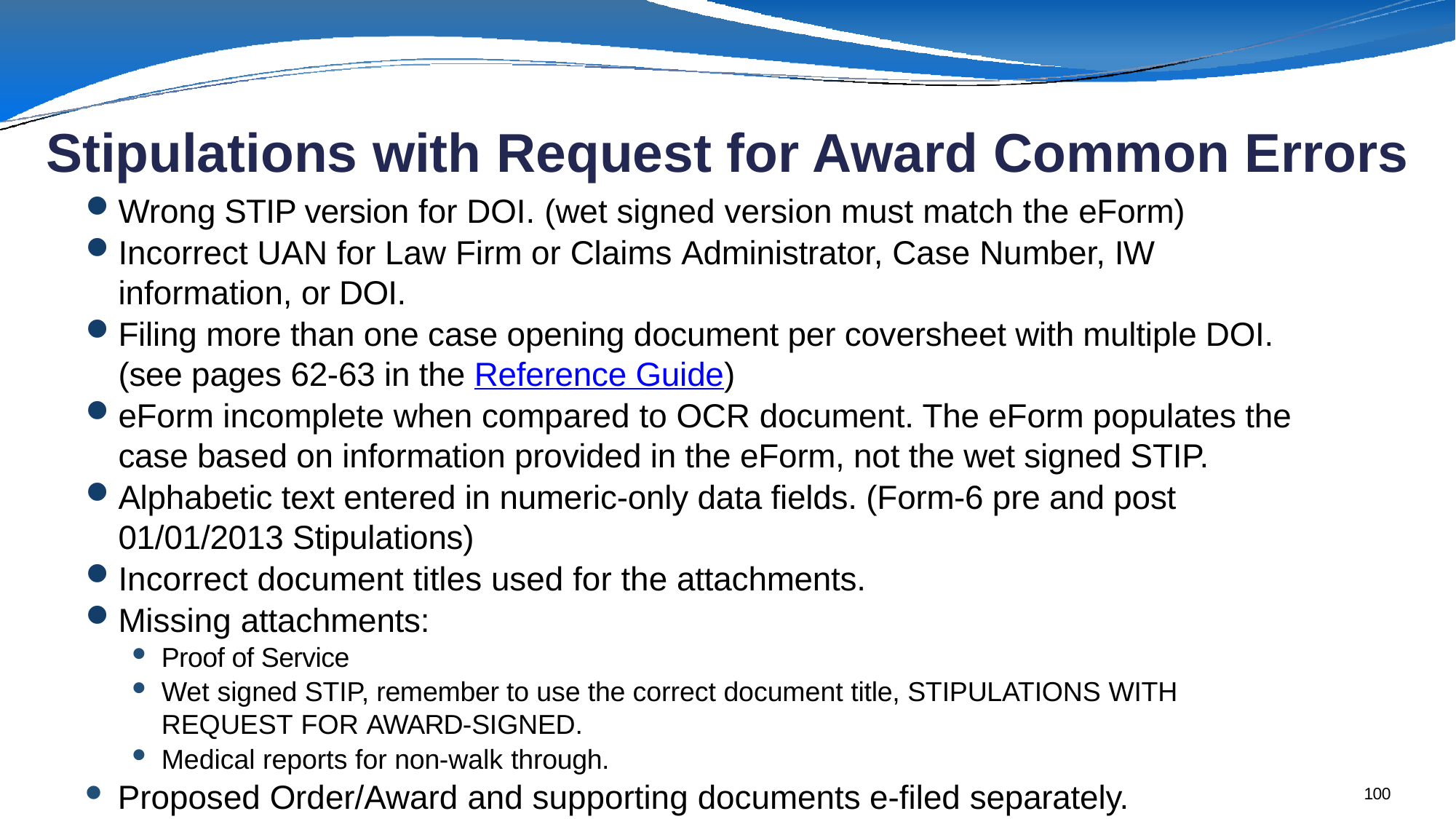

Stipulations with Request for Award Common Errors
Wrong STIP version for DOI. (wet signed version must match the eForm)
Incorrect UAN for Law Firm or Claims Administrator, Case Number, IW information, or DOI.
Filing more than one case opening document per coversheet with multiple DOI. (see pages 62-63 in the Reference Guide)
eForm incomplete when compared to OCR document. The eForm populates the case based on information provided in the eForm, not the wet signed STIP.
Alphabetic text entered in numeric-only data fields. (Form-6 pre and post 01/01/2013 Stipulations)
Incorrect document titles used for the attachments.
Missing attachments:
Proof of Service
Wet signed STIP, remember to use the correct document title, STIPULATIONS WITH REQUEST FOR AWARD-SIGNED.
Medical reports for non-walk through.
Proposed Order/Award and supporting documents e-filed separately.
100